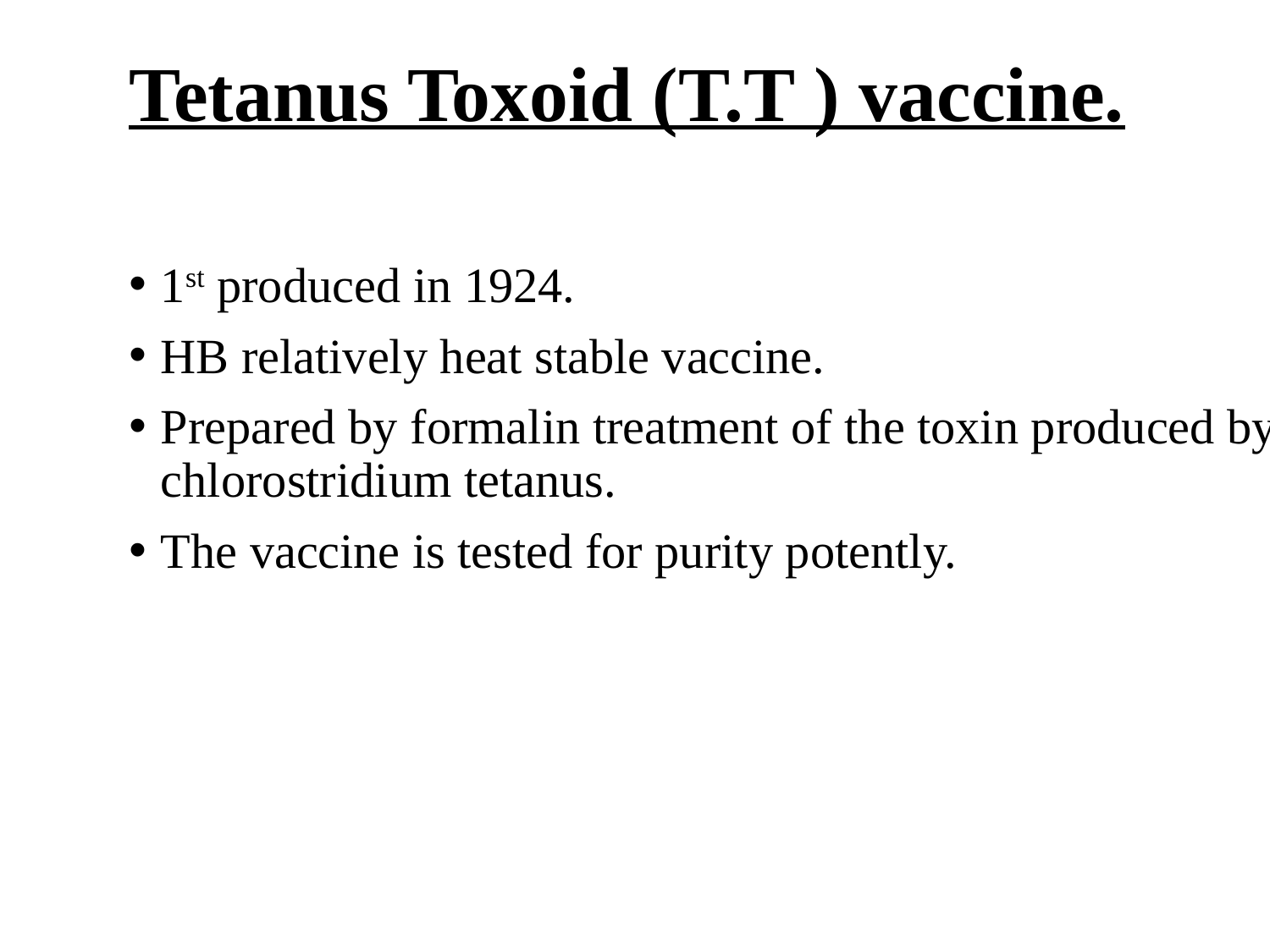

# Tetanus Toxoid (T.T ) vaccine.
1st produced in 1924.
HB relatively heat stable vaccine.
Prepared by formalin treatment of the toxin produced by chlorostridium tetanus.
The vaccine is tested for purity potently.